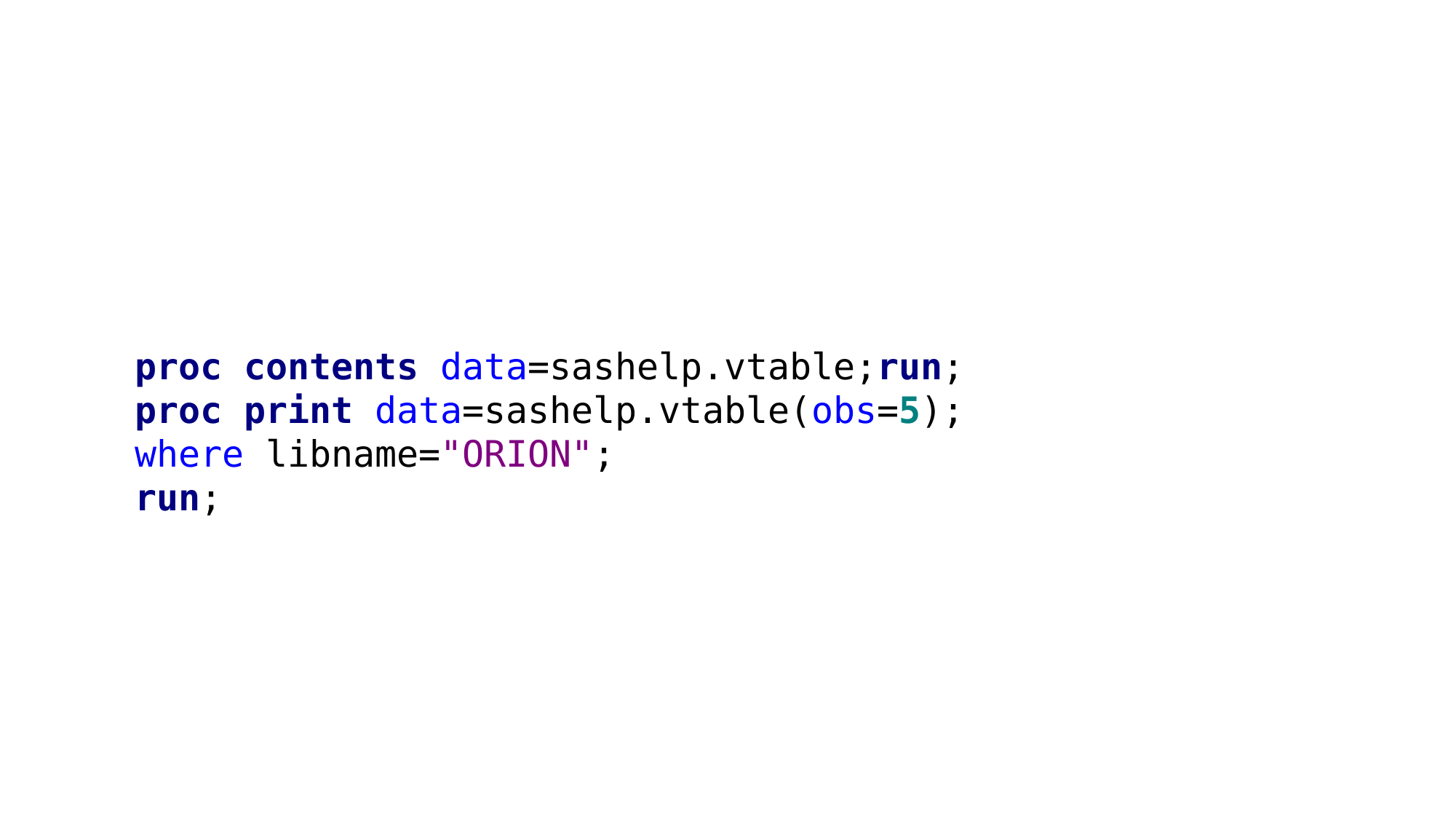

proc contents data=sashelp.vtable;run;
proc print data=sashelp.vtable(obs=5);
where libname="ORION";
run;